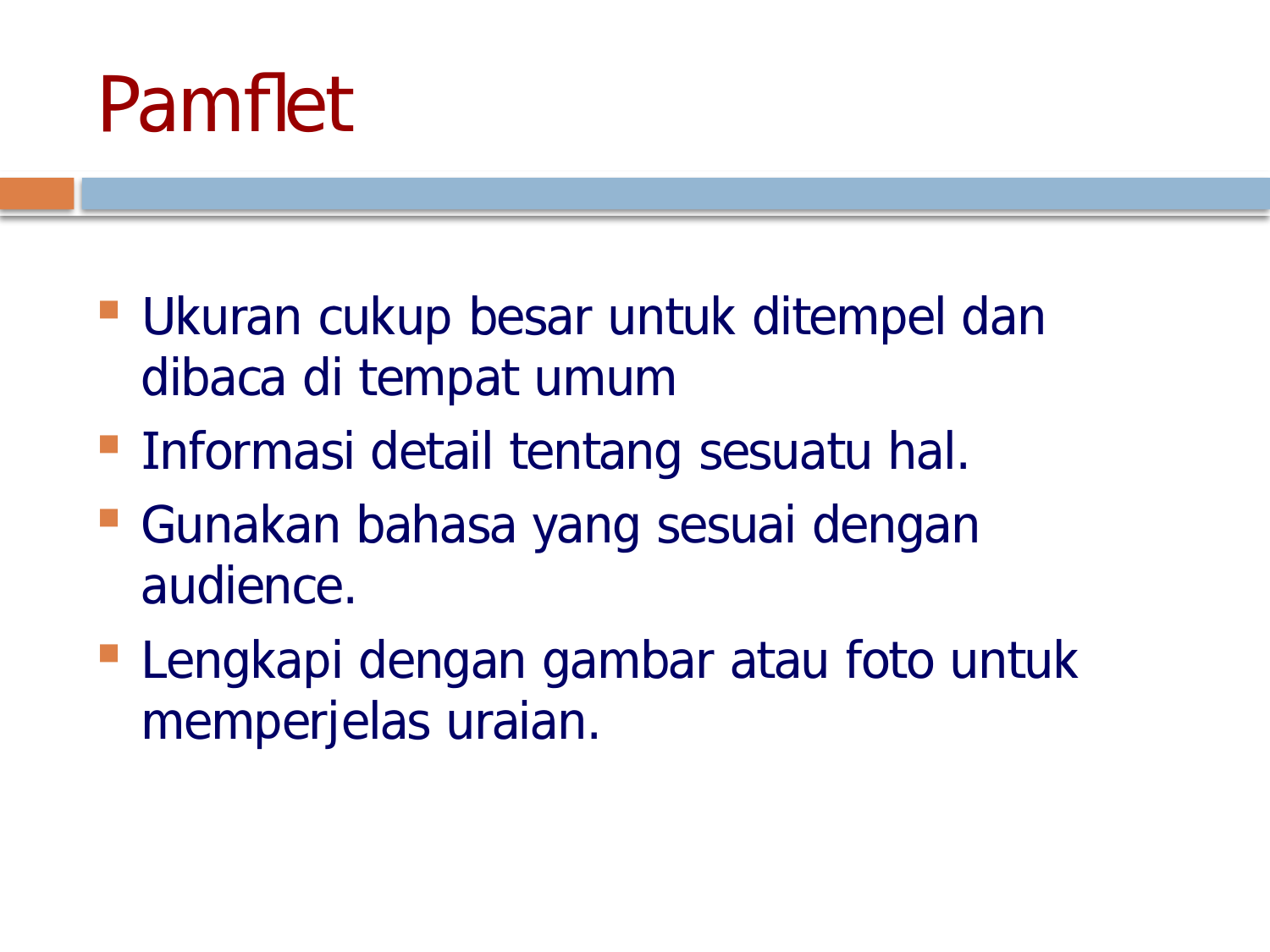

# Pamflet

Ukuran cukup besar untuk ditempel dan dibaca di tempat umum
Informasi detail tentang sesuatu hal.
Gunakan bahasa yang sesuai dengan audience.
Lengkapi dengan gambar atau foto untuk memperjelas uraian.